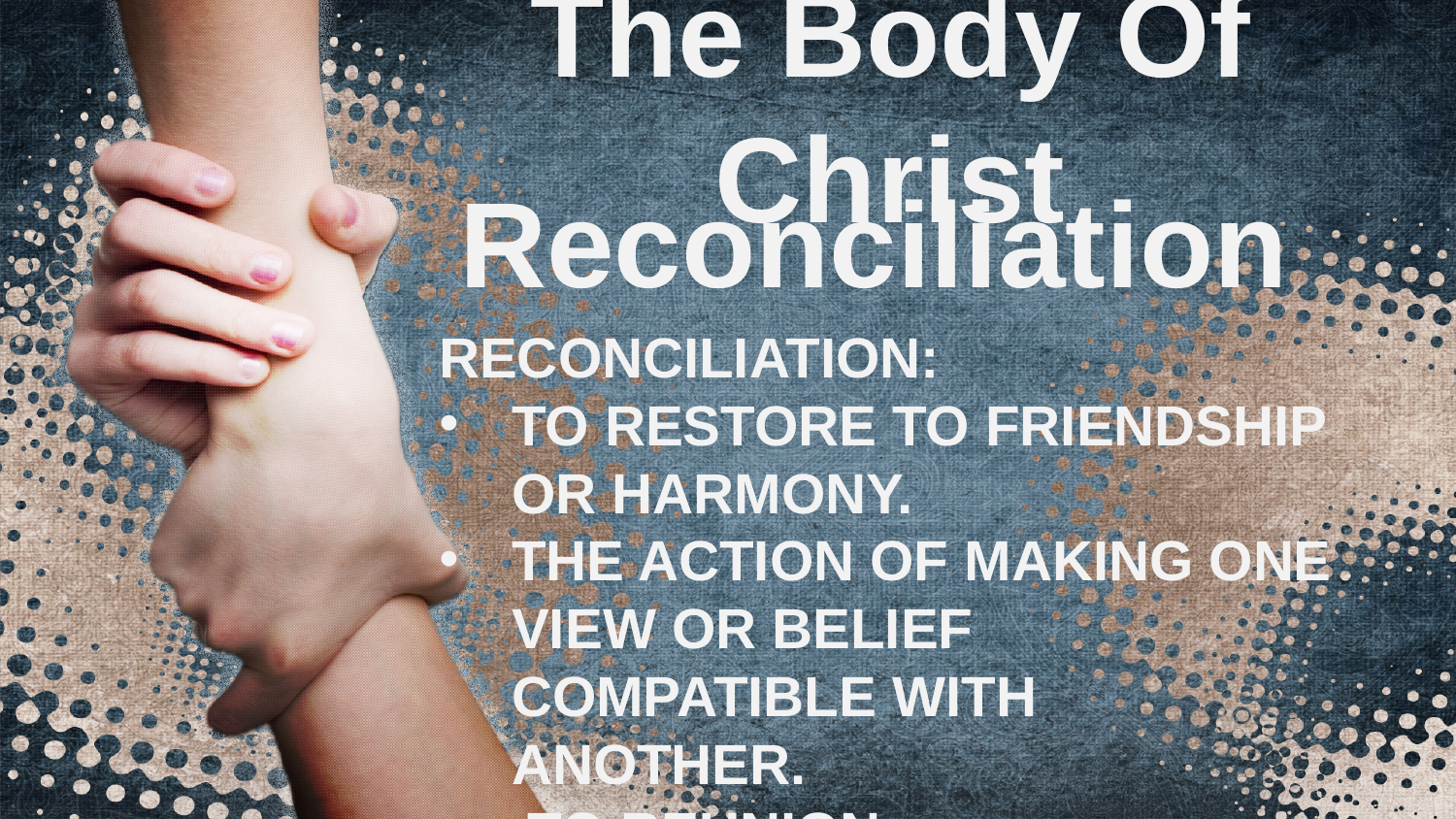

# The Body Of Christ
        Reconciliation
RECONCILIATION:
TO RESTORE TO FRIENDSHIP OR HARMONY.
THE ACTION OF MAKING ONE VIEW OR BELIEF COMPATIBLE WITH ANOTHER.
 TO REUNION